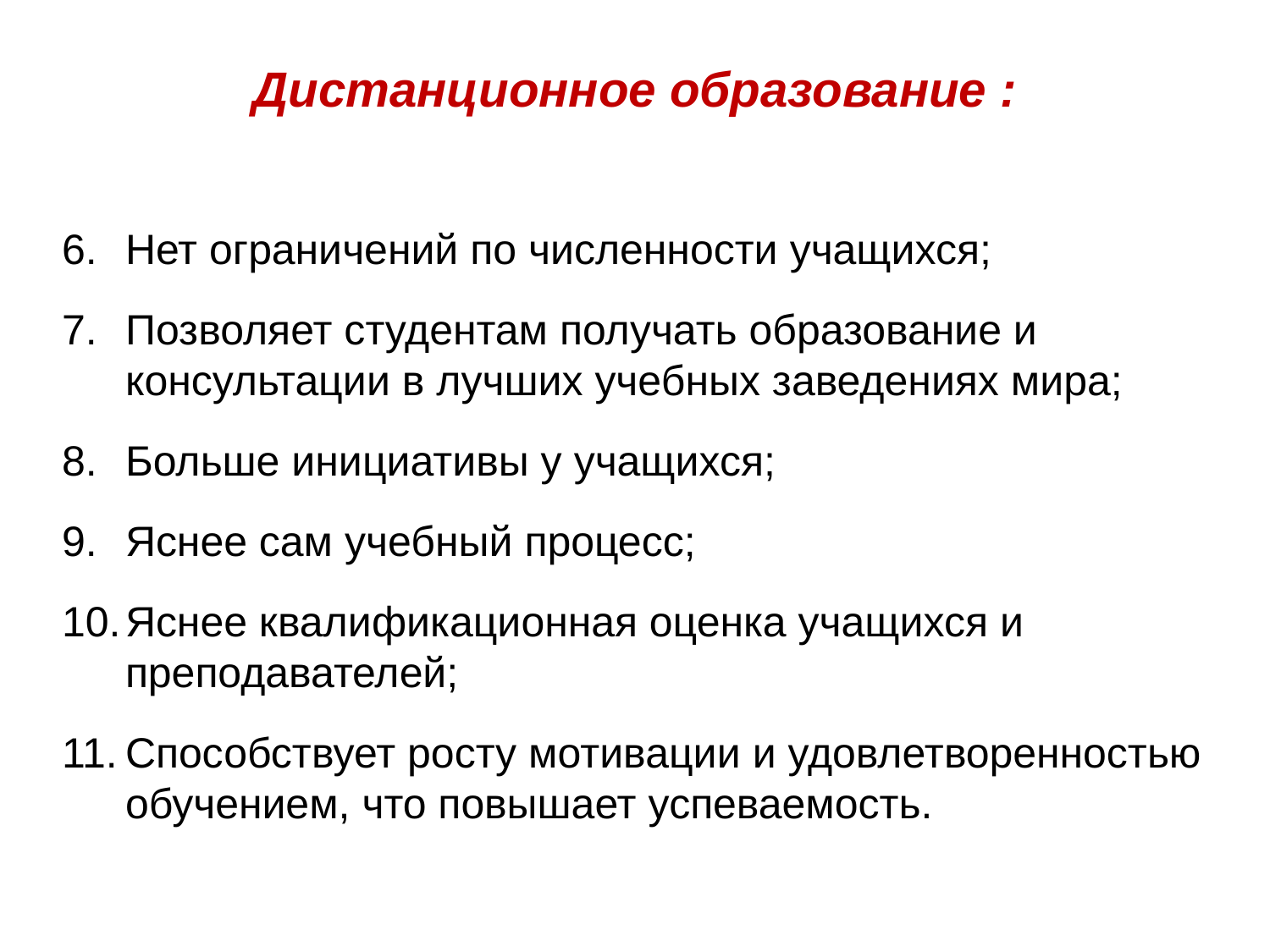

# Дистанционное образование :
Нет ограничений по численности учащихся;
Позволяет студентам получать образование и консультации в лучших учебных заведениях мира;
Больше инициативы у учащихся;
Яснее сам учебный процесс;
Яснее квалификационная оценка учащихся и преподавателей;
Способствует росту мотивации и удовлетворенностью обучением, что повышает успеваемость.